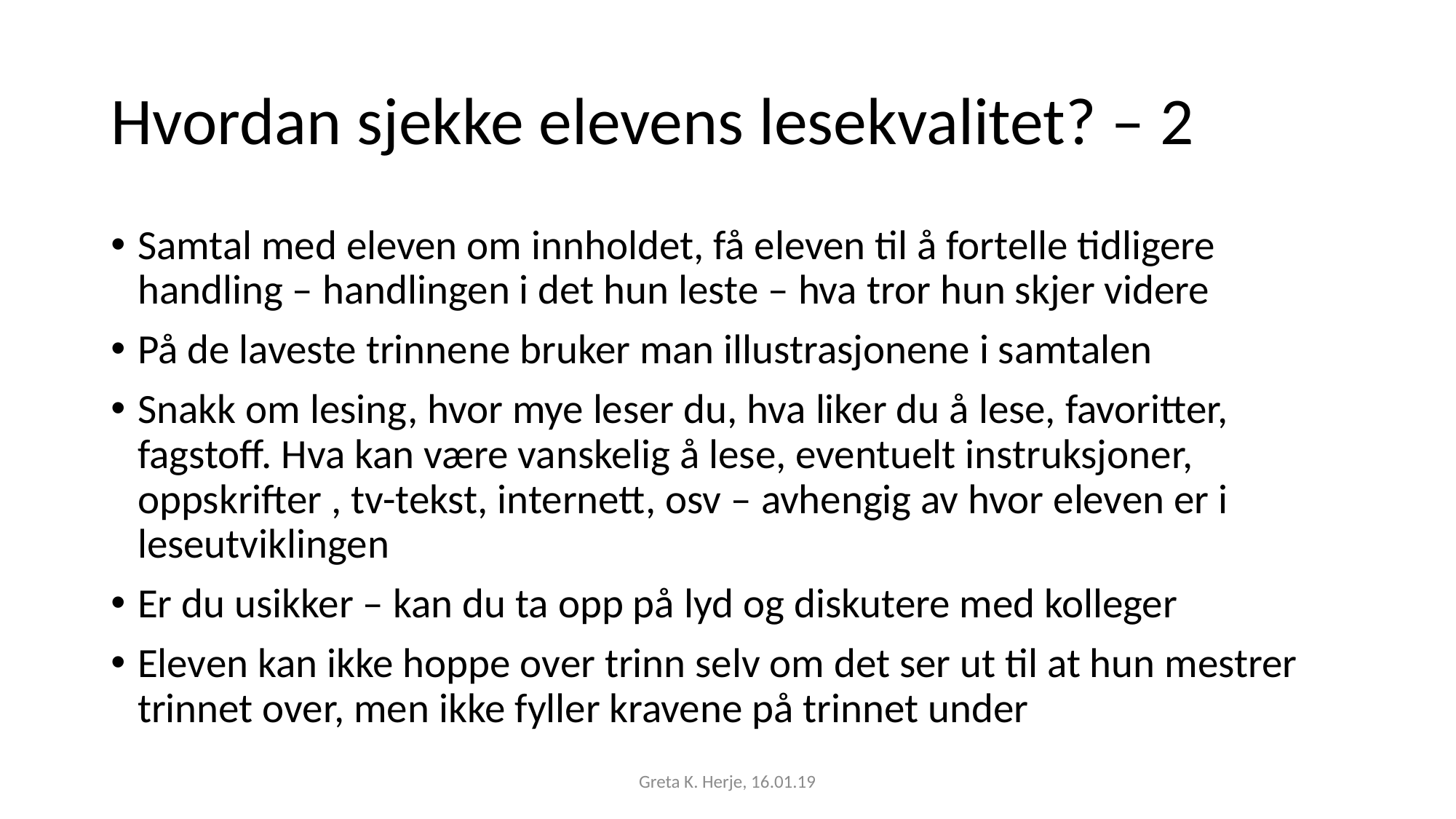

# Hvordan sjekke elevens lesekvalitet? – 2
Samtal med eleven om innholdet, få eleven til å fortelle tidligere handling – handlingen i det hun leste – hva tror hun skjer videre
På de laveste trinnene bruker man illustrasjonene i samtalen
Snakk om lesing, hvor mye leser du, hva liker du å lese, favoritter, fagstoff. Hva kan være vanskelig å lese, eventuelt instruksjoner, oppskrifter , tv-tekst, internett, osv – avhengig av hvor eleven er i leseutviklingen
Er du usikker – kan du ta opp på lyd og diskutere med kolleger
Eleven kan ikke hoppe over trinn selv om det ser ut til at hun mestrer trinnet over, men ikke fyller kravene på trinnet under
Greta K. Herje, 16.01.19